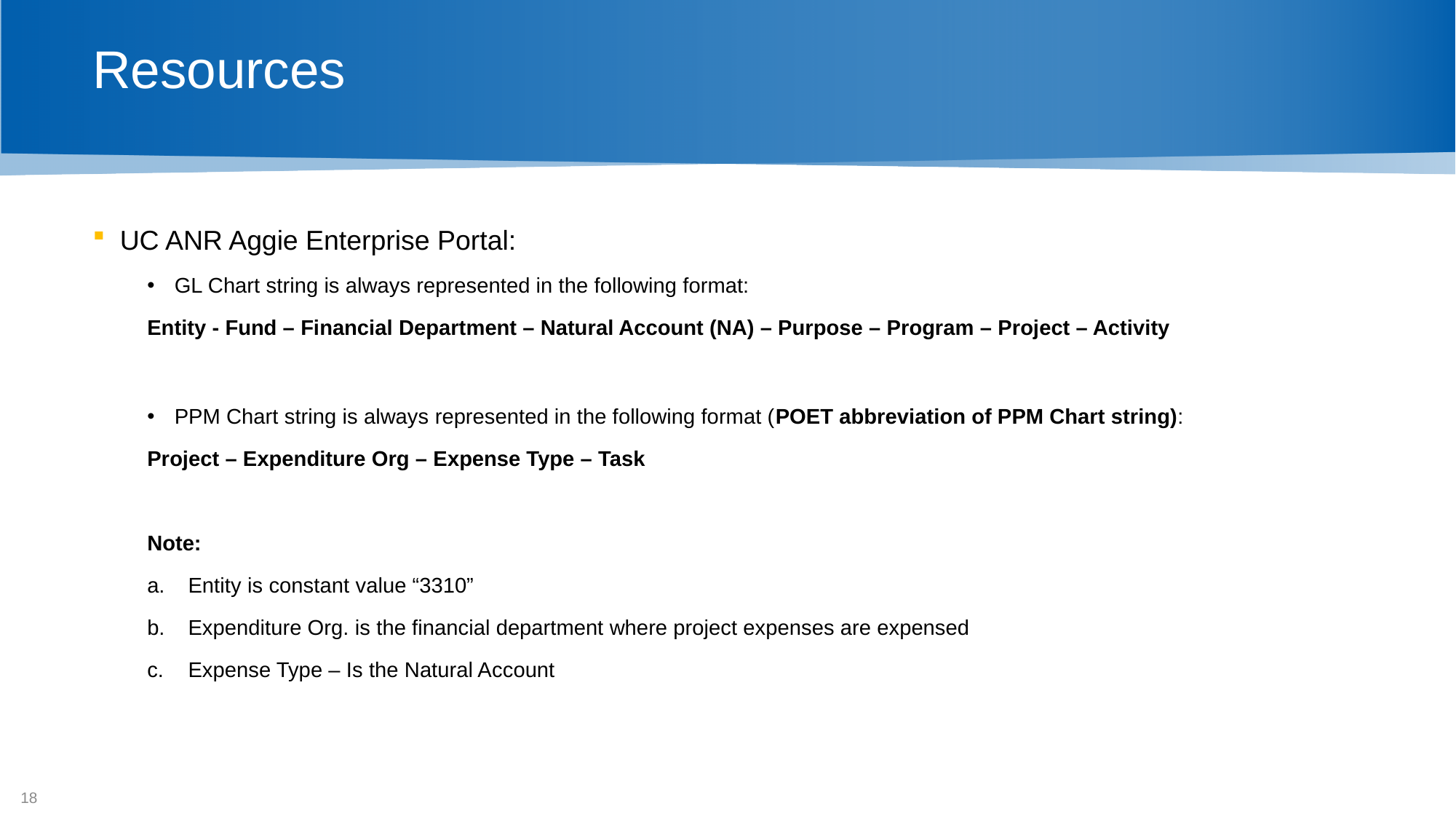

# Resources
UC ANR Aggie Enterprise Portal:
GL Chart string is always represented in the following format:
Entity - Fund – Financial Department – Natural Account (NA) – Purpose – Program – Project – Activity

PPM Chart string is always represented in the following format (POET abbreviation of PPM Chart string):
Project – Expenditure Org – Expense Type – Task

Note:
Entity is constant value “3310”
Expenditure Org. is the financial department where project expenses are expensed
Expense Type – Is the Natural Account

18